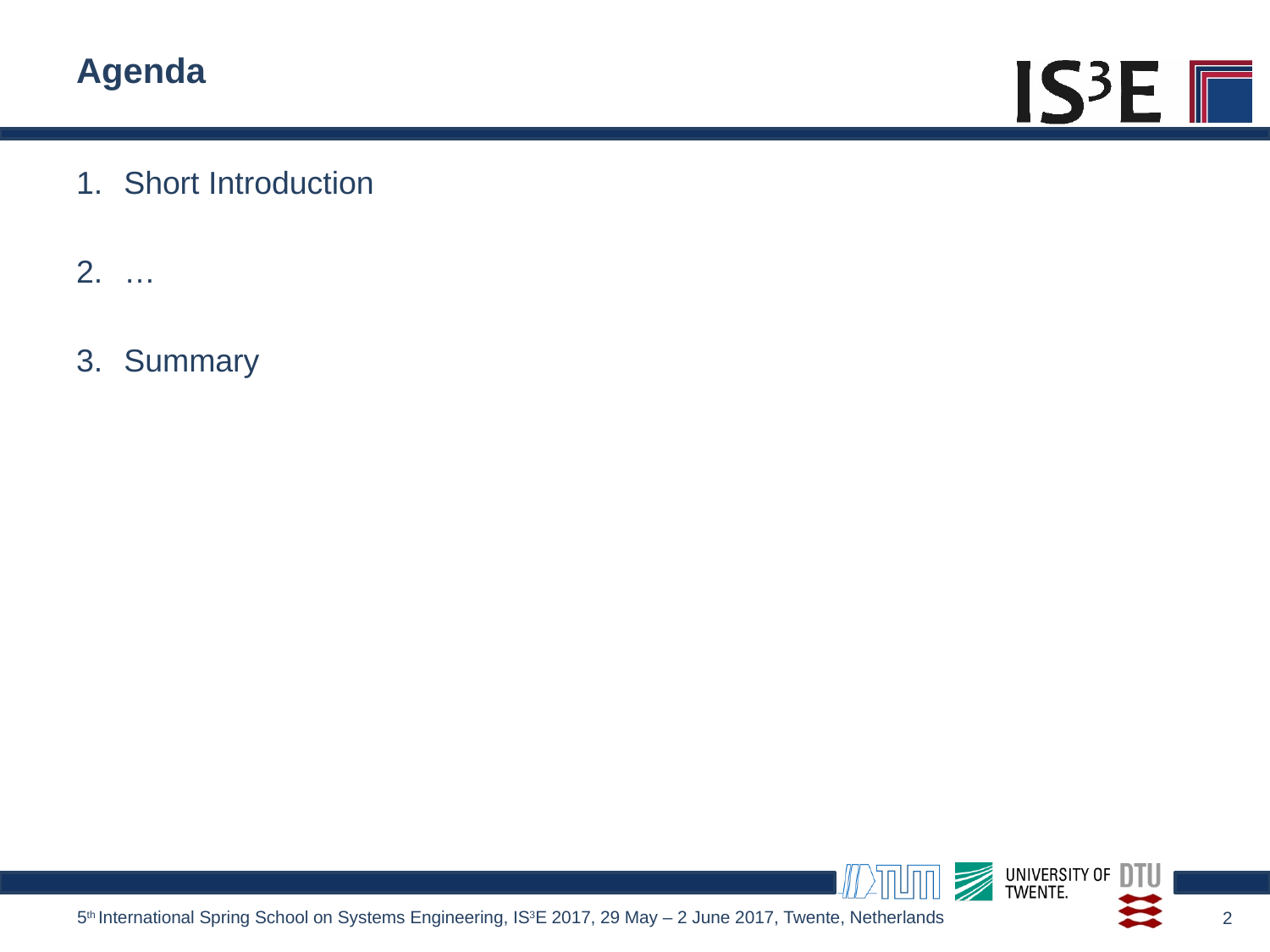

# Agenda
Short Introduction

…

Summary
2